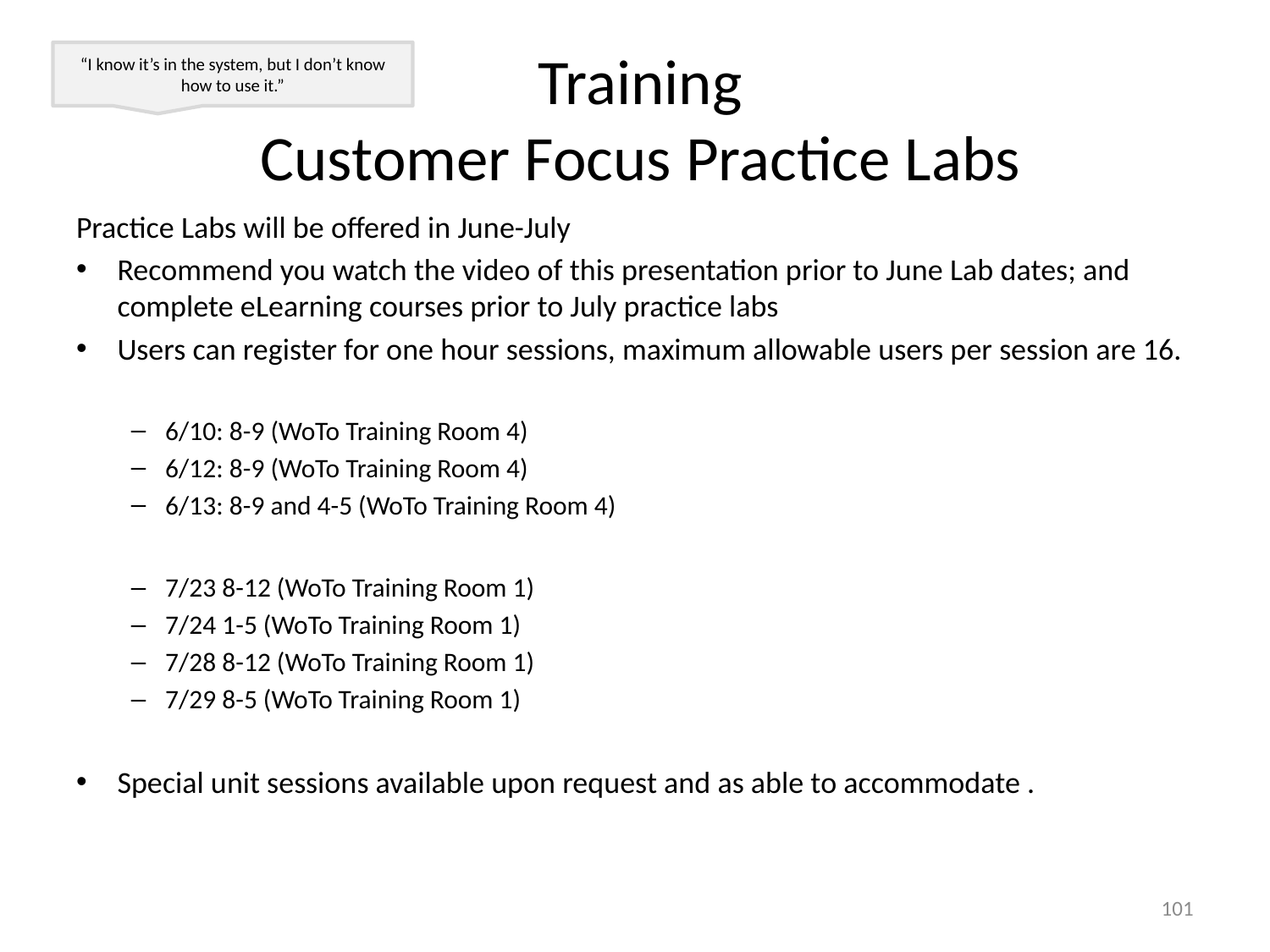

# Training Customer Focus Practice Labs
“I know it’s in the system, but I don’t know how to use it.”
Practice Labs will be offered in June-July
Recommend you watch the video of this presentation prior to June Lab dates; and complete eLearning courses prior to July practice labs
Users can register for one hour sessions, maximum allowable users per session are 16.

6/10: 8-9 (WoTo Training Room 4)
6/12: 8-9 (WoTo Training Room 4)
6/13: 8-9 and 4-5 (WoTo Training Room 4)

7/23 8-12 (WoTo Training Room 1)
7/24 1-5 (WoTo Training Room 1)
7/28 8-12 (WoTo Training Room 1)
7/29 8-5 (WoTo Training Room 1)

Special unit sessions available upon request and as able to accommodate .

101